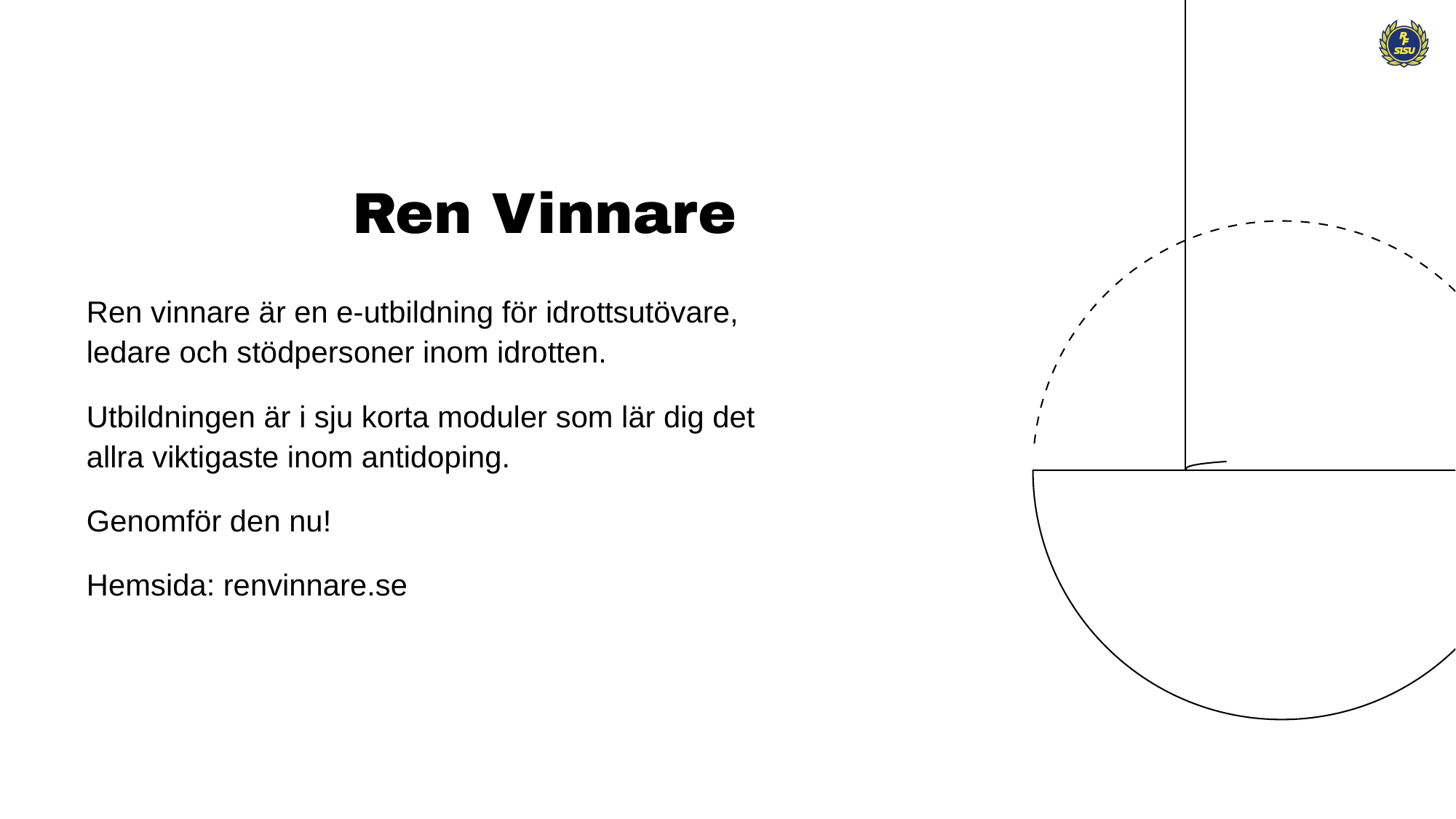

# Ren Vinnare
Ren vinnare är en e-utbildning för idrottsutövare, ledare och stödpersoner inom idrotten.
Utbildningen är i sju korta moduler som lär dig det allra viktigaste inom antidoping.
Genomför den nu!
Hemsida: renvinnare.se